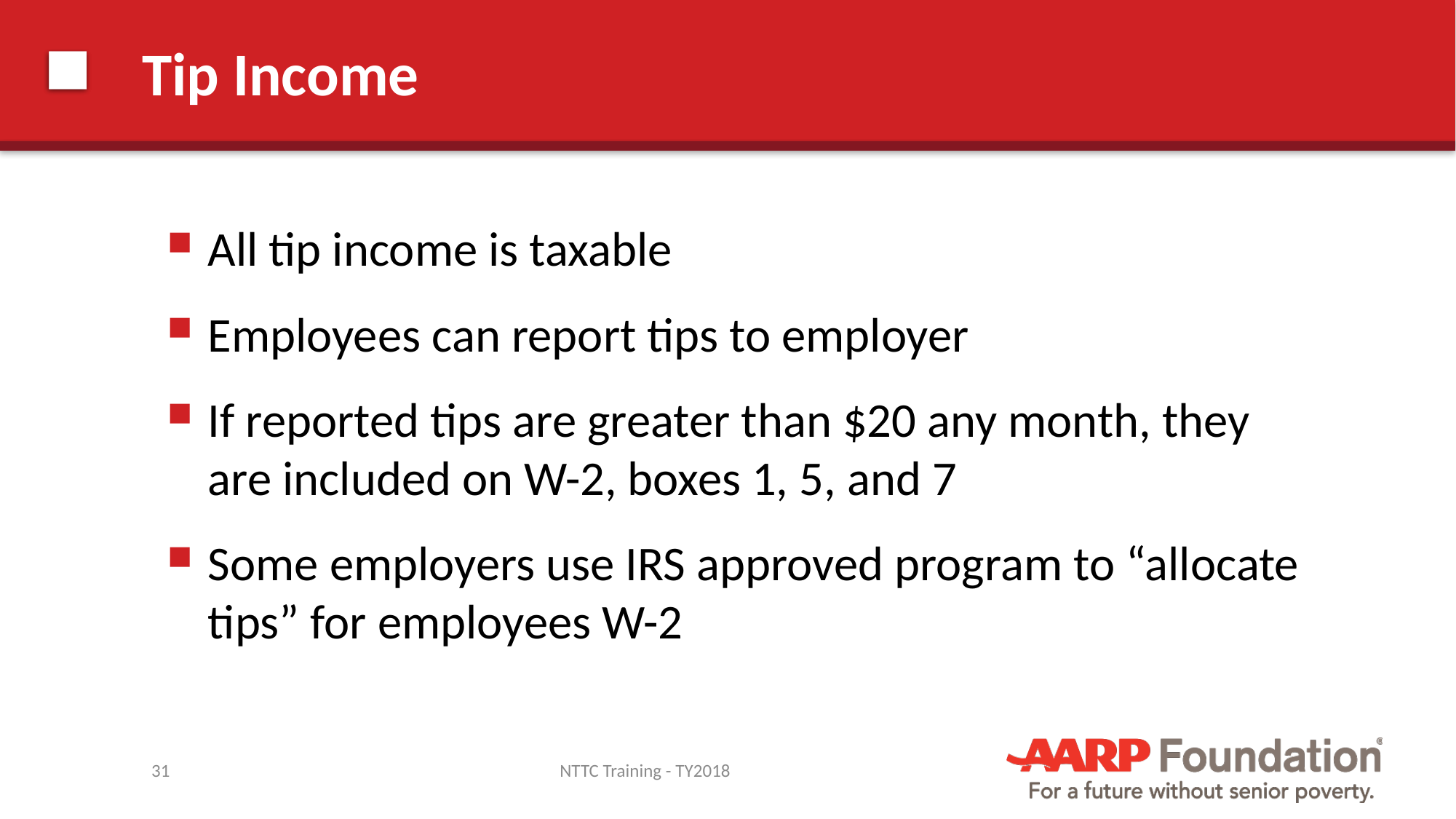

# Tip Income
All tip income is taxable
Employees can report tips to employer
If reported tips are greater than $20 any month, they are included on W-2, boxes 1, 5, and 7
Some employers use IRS approved program to “allocate tips” for employees W-2

31
NTTC Training - TY2018